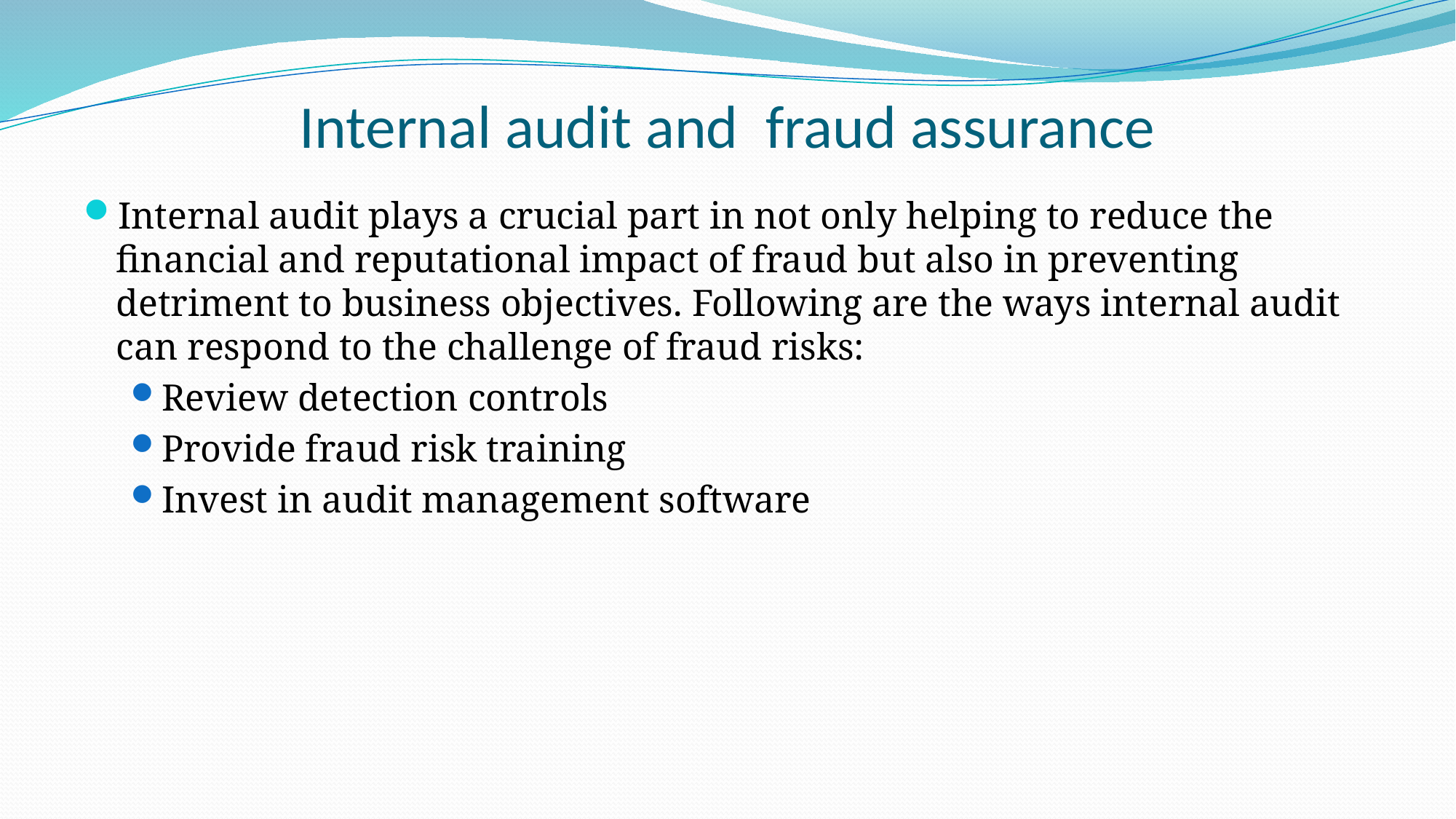

# Internal audit and  fraud assurance
Internal audit plays a crucial part in not only helping to reduce the financial and reputational impact of fraud but also in preventing detriment to business objectives. Following are the ways internal audit can respond to the challenge of fraud risks:
Review detection controls
Provide fraud risk training
Invest in audit management software